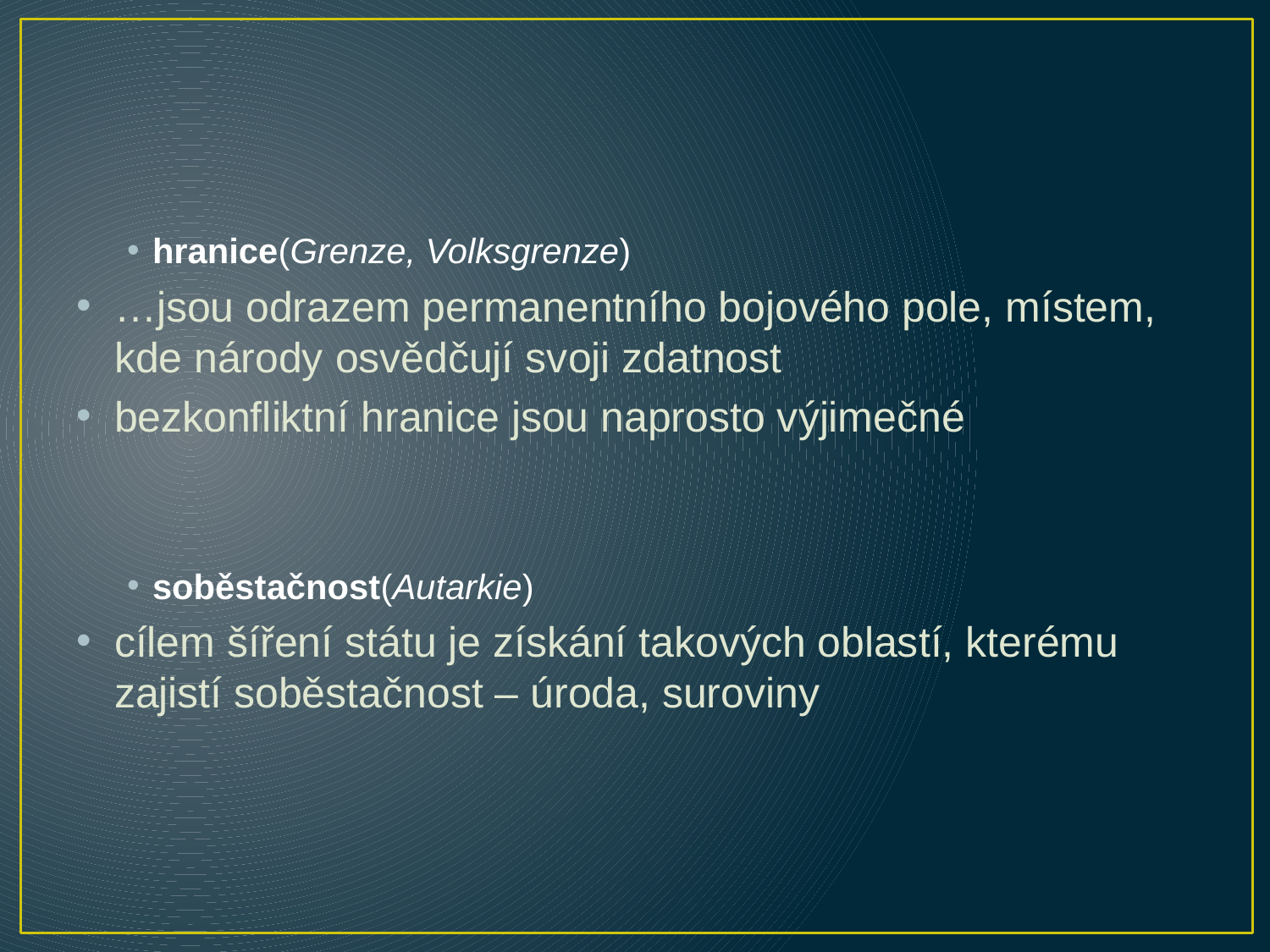

#
hranice(Grenze, Volksgrenze)
…jsou odrazem permanentního bojového pole, místem, kde národy osvědčují svoji zdatnost
bezkonfliktní hranice jsou naprosto výjimečné

soběstačnost(Autarkie)
cílem šíření státu je získání takových oblastí, kterému zajistí soběstačnost – úroda, suroviny